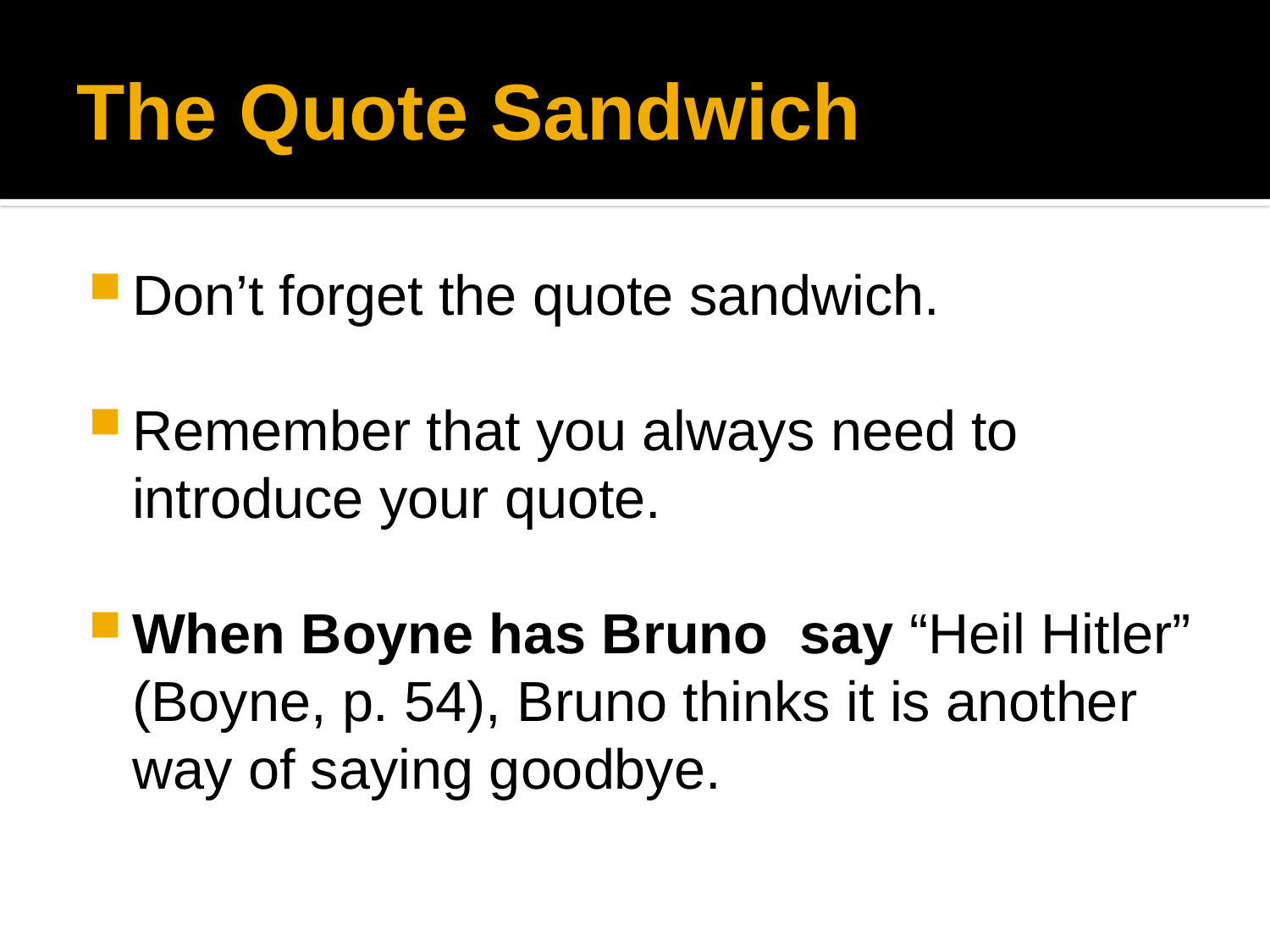

# The Quote Sandwich
Don’t forget the quote sandwich.

Remember that you always need to introduce your quote.

When Boyne has Bruno  say “Heil Hitler” (Boyne, p. 54), Bruno thinks it is another way of saying goodbye.